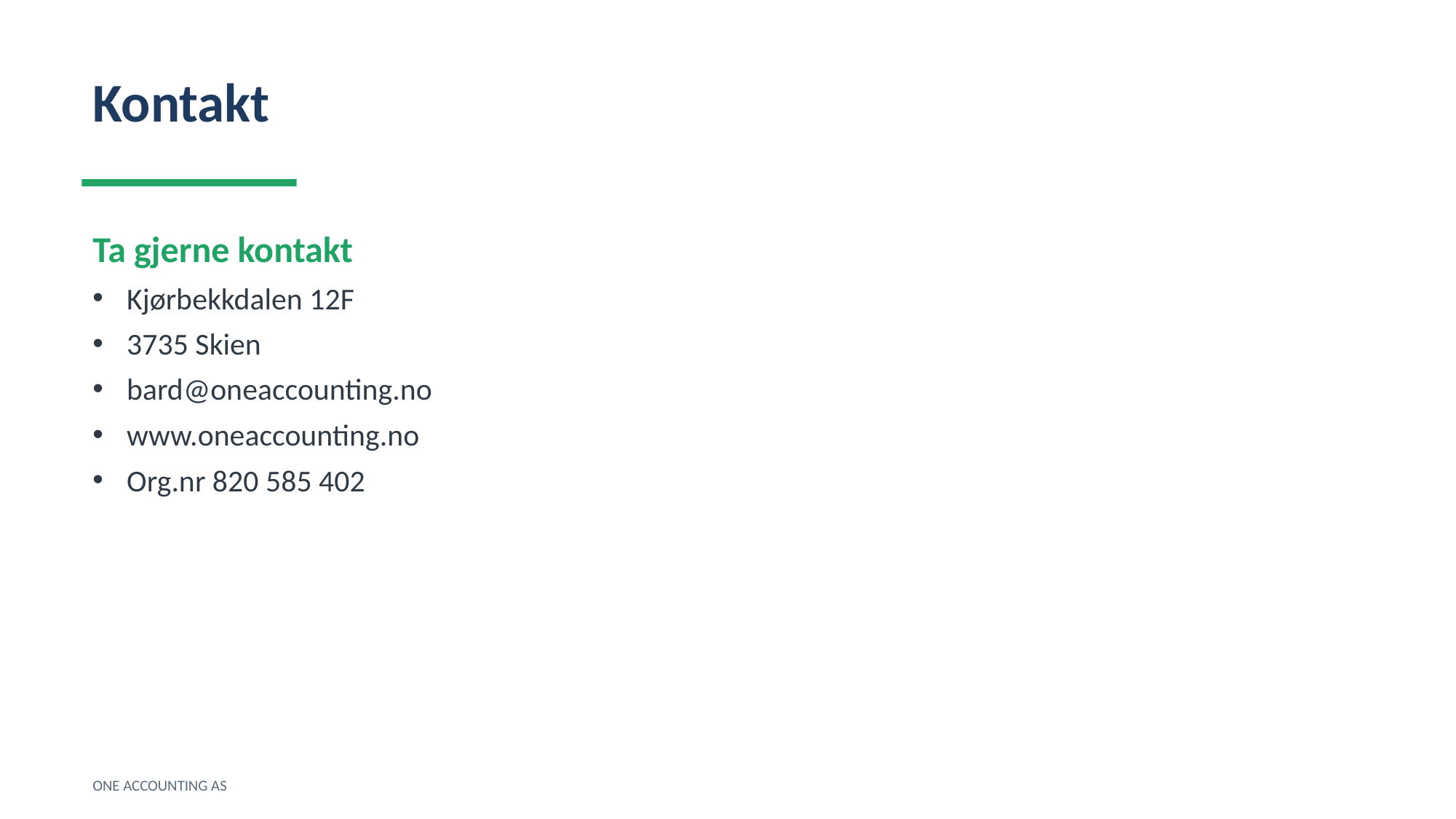

Kontakt

Ta gjerne kontakt
Kjørbekkdalen 12F
3735 Skien
bard@oneaccounting.no
www.oneaccounting.no
Org.nr 820 585 402
ONE ACCOUNTING AS